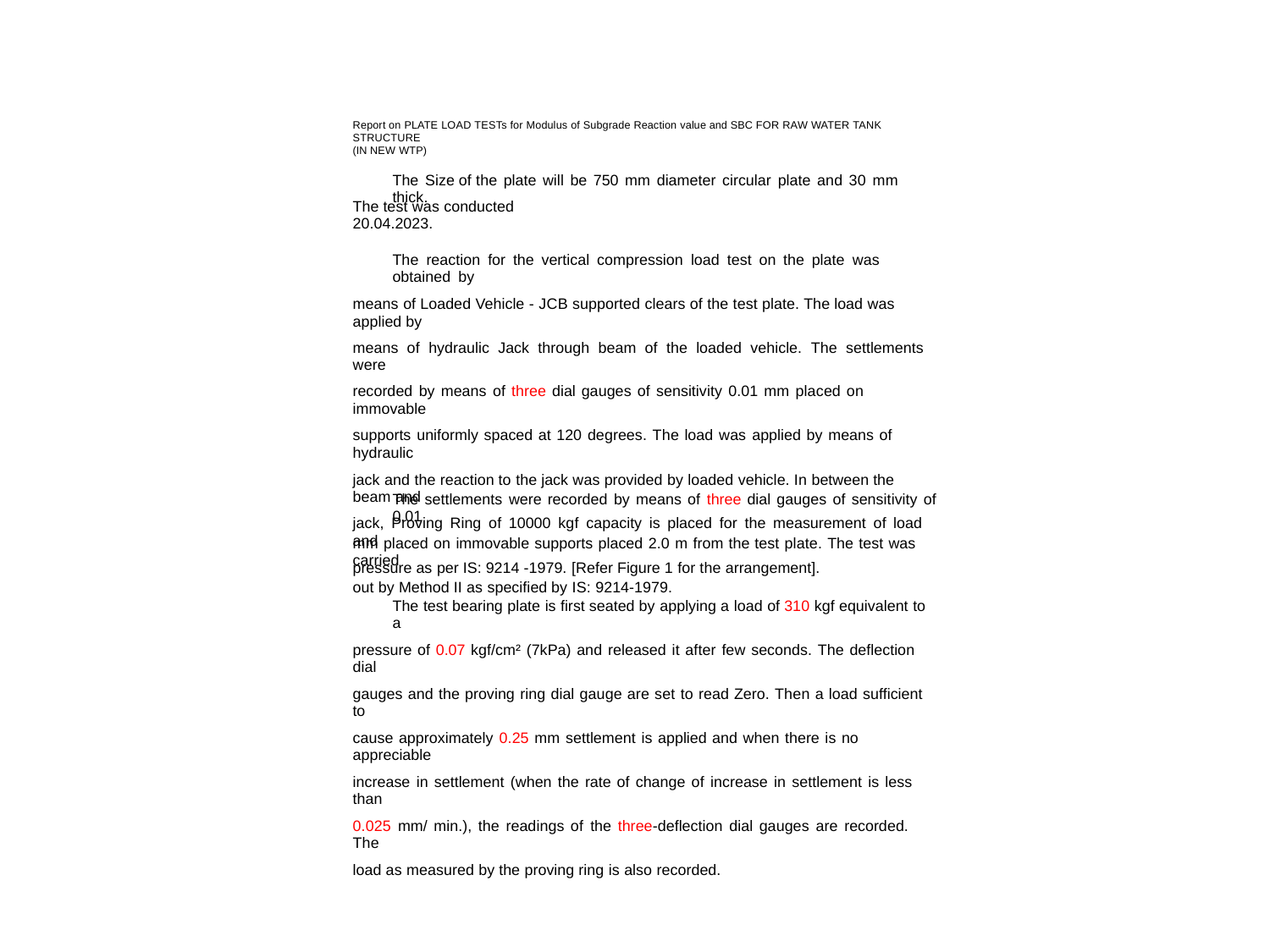

Report on PLATE LOAD TESTs for Modulus of Subgrade Reaction value and SBC FOR RAW WATER TANK STRUCTURE
(IN NEW WTP)
The Size of the plate will be 750 mm diameter circular plate and 30 mm thick.
The test was conducted 20.04.2023.
The reaction for the vertical compression load test on the plate was obtained by
means of Loaded Vehicle - JCB supported clears of the test plate. The load was applied by
means of hydraulic Jack through beam of the loaded vehicle. The settlements were
recorded by means of three dial gauges of sensitivity 0.01 mm placed on immovable
supports uniformly spaced at 120 degrees. The load was applied by means of hydraulic
jack and the reaction to the jack was provided by loaded vehicle. In between the beam and
jack, Proving Ring of 10000 kgf capacity is placed for the measurement of load and
pressure as per IS: 9214 -1979. [Refer Figure 1 for the arrangement].
The settlements were recorded by means of three dial gauges of sensitivity of 0.01
mm placed on immovable supports placed 2.0 m from the test plate. The test was carried
out by Method II as specified by IS: 9214-1979.
The test bearing plate is first seated by applying a load of 310 kgf equivalent to a
pressure of 0.07 kgf/cm² (7kPa) and released it after few seconds. The deflection dial
gauges and the proving ring dial gauge are set to read Zero. Then a load sufficient to
cause approximately 0.25 mm settlement is applied and when there is no appreciable
increase in settlement (when the rate of change of increase in settlement is less than
0.025 mm/ min.), the readings of the three-deflection dial gauges are recorded. The
load as measured by the proving ring is also recorded.